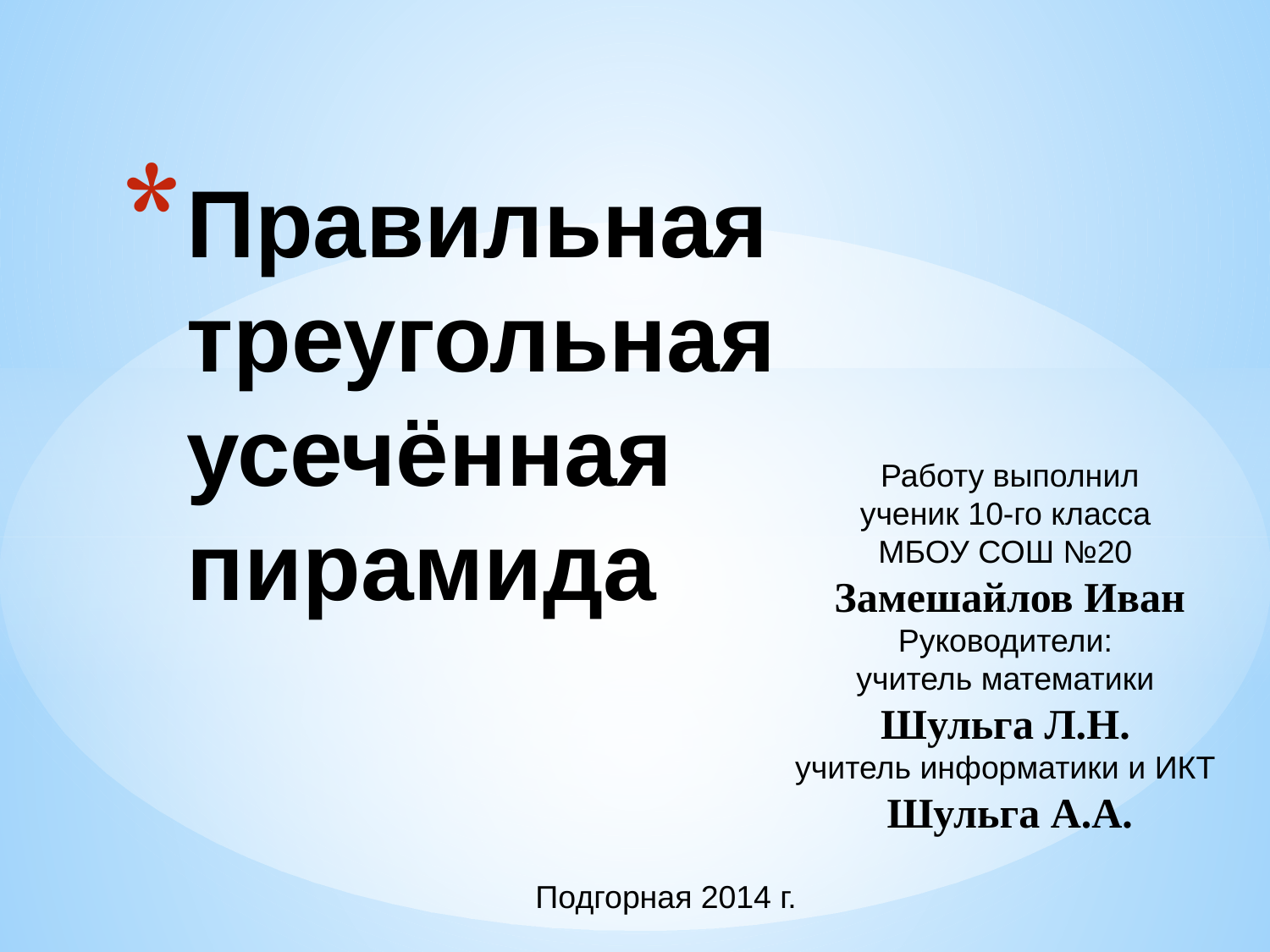

# Правильная треугольная усечённая пирамида
Работу выполнил
ученик 10-го класса
МБОУ СОШ №20
Замешайлов Иван
Руководители:
учитель математики
Шульга Л.Н.
учитель информатики и ИКТ
Шульга А.А.
Подгорная 2014 г.